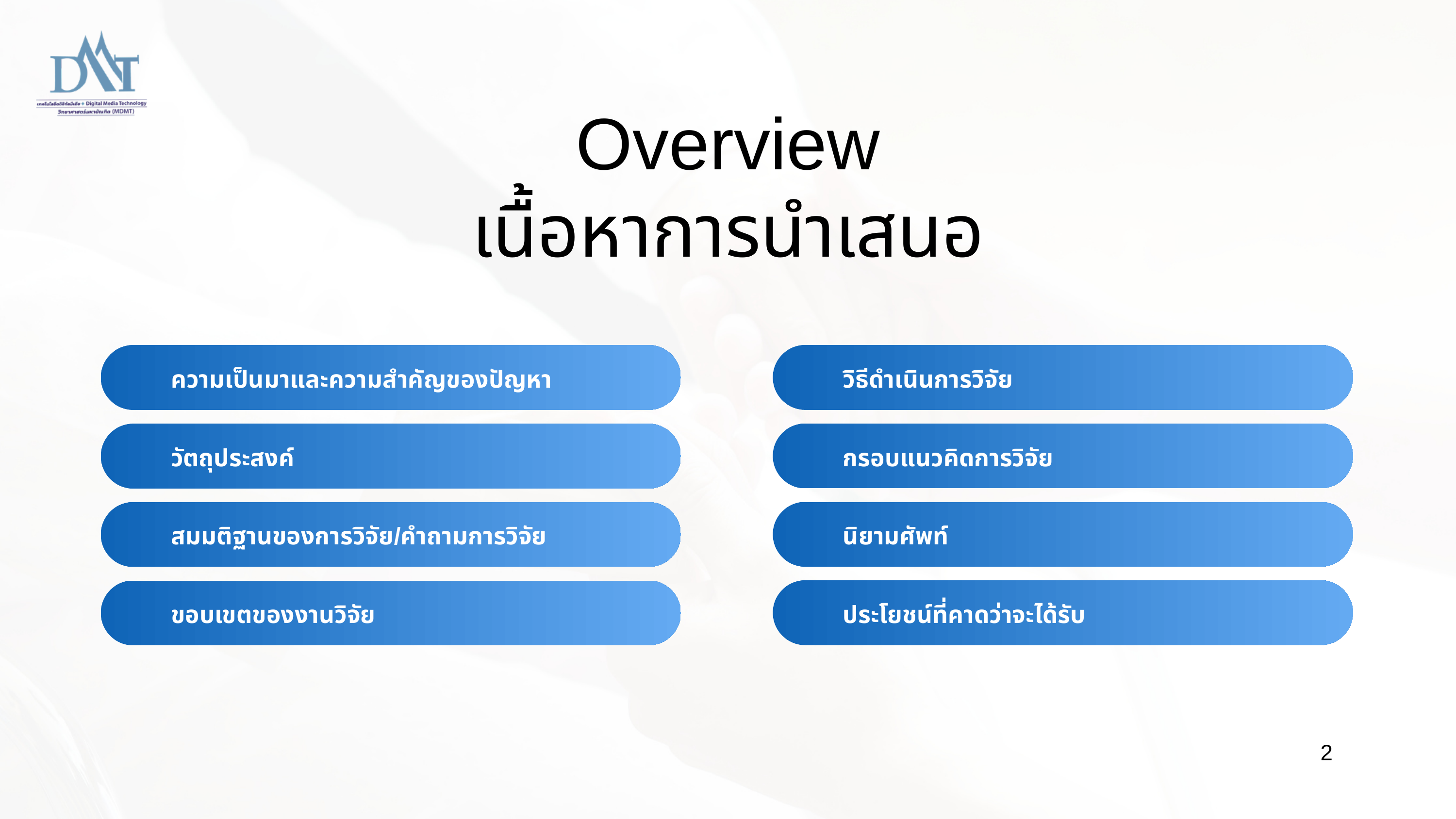

Overview
เนื้อหาการนำเสนอ

วิธีดำเนินการวิจัย
ความเป็นมาและความสำคัญของปัญหา

กรอบแนวคิดการวิจัย
วัตถุประสงค์

นิยามศัพท์
สมมติฐานของการวิจัย/คำถามการวิจัย

ประโยชน์ที่คาดว่าจะได้รับ
ขอบเขตของงานวิจัย

2